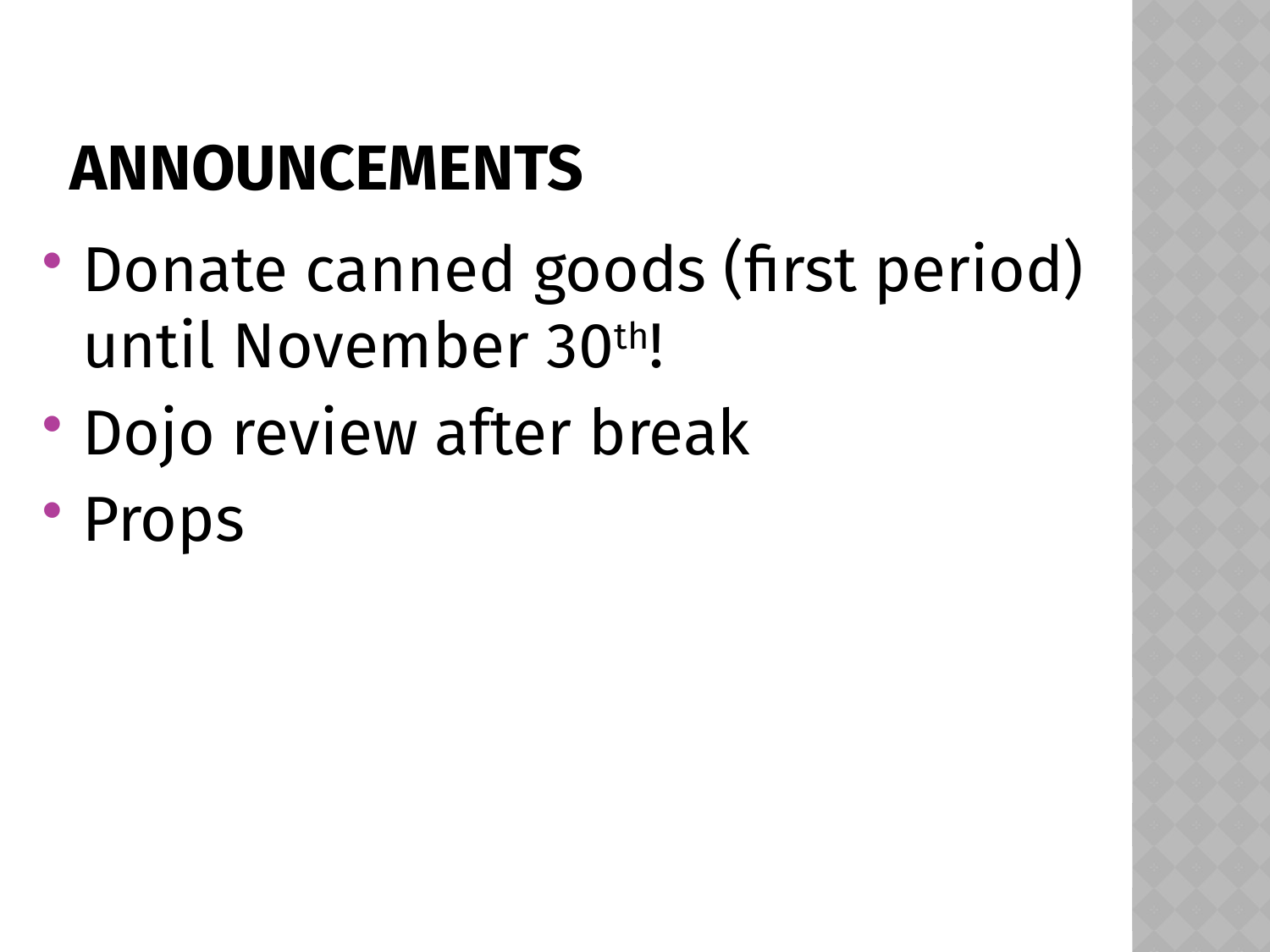

# Announcements
Donate canned goods (first period) until November 30th!
Dojo review after break
Props